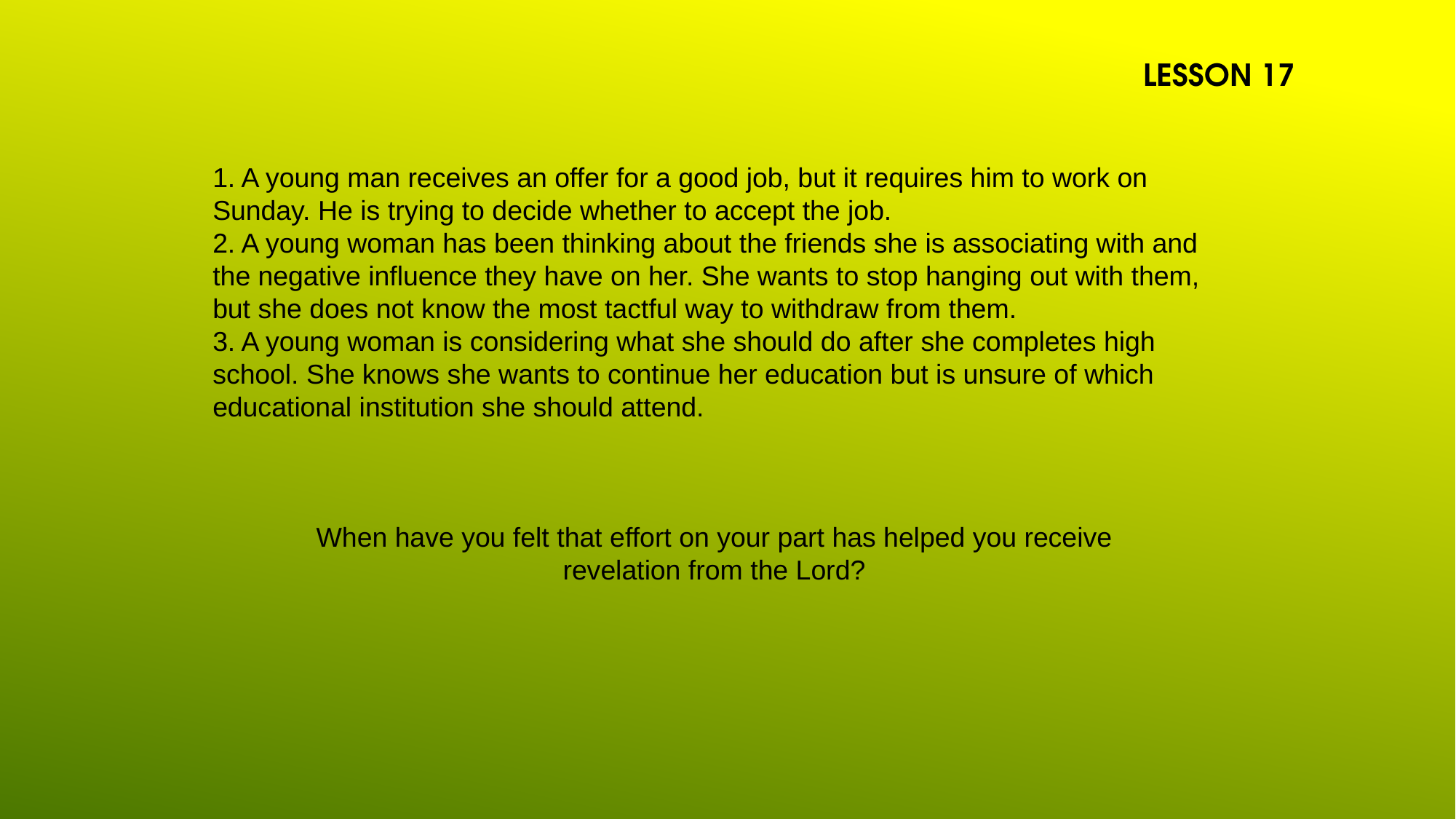

LESSON 17
1. A young man receives an offer for a good job, but it requires him to work on Sunday. He is trying to decide whether to accept the job.
2. A young woman has been thinking about the friends she is associating with and the negative influence they have on her. She wants to stop hanging out with them, but she does not know the most tactful way to withdraw from them.
3. A young woman is considering what she should do after she completes high school. She knows she wants to continue her education but is unsure of which educational institution she should attend.
When have you felt that effort on your part has helped you receive revelation from the Lord?